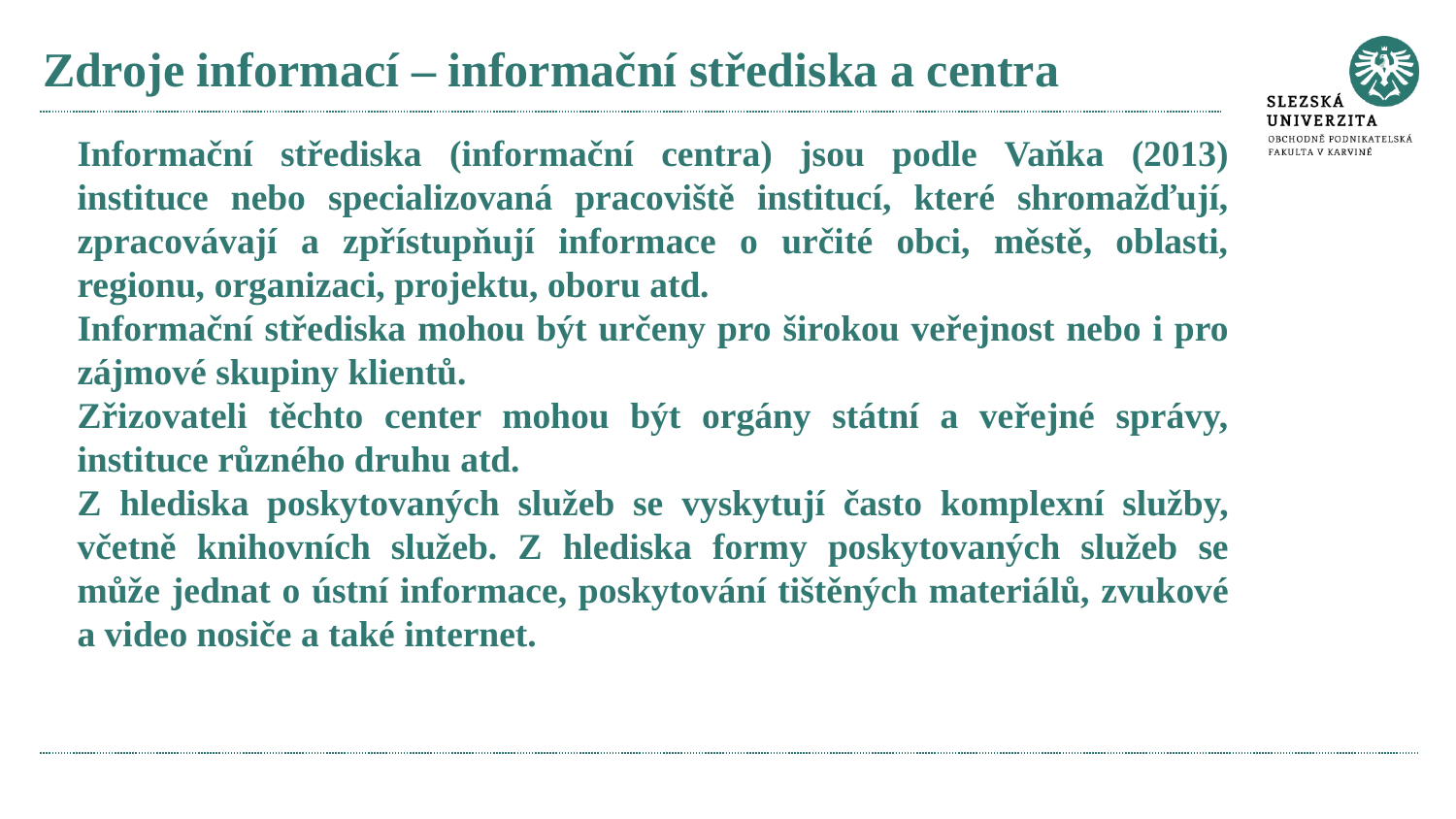

# Zdroje informací – informační střediska a centra
Informační střediska (informační centra) jsou podle Vaňka (2013) instituce nebo specializovaná pracoviště institucí, které shromažďují, zpracovávají a zpřístupňují informace o určité obci, městě, oblasti, regionu, organizaci, projektu, oboru atd.
Informační střediska mohou být určeny pro širokou veřejnost nebo i pro zájmové skupiny klientů.
Zřizovateli těchto center mohou být orgány státní a veřejné správy, instituce různého druhu atd.
Z hlediska poskytovaných služeb se vyskytují často komplexní služby, včetně knihovních služeb. Z hlediska formy poskytovaných služeb se může jednat o ústní informace, poskytování tištěných materiálů, zvukové a video nosiče a také internet.